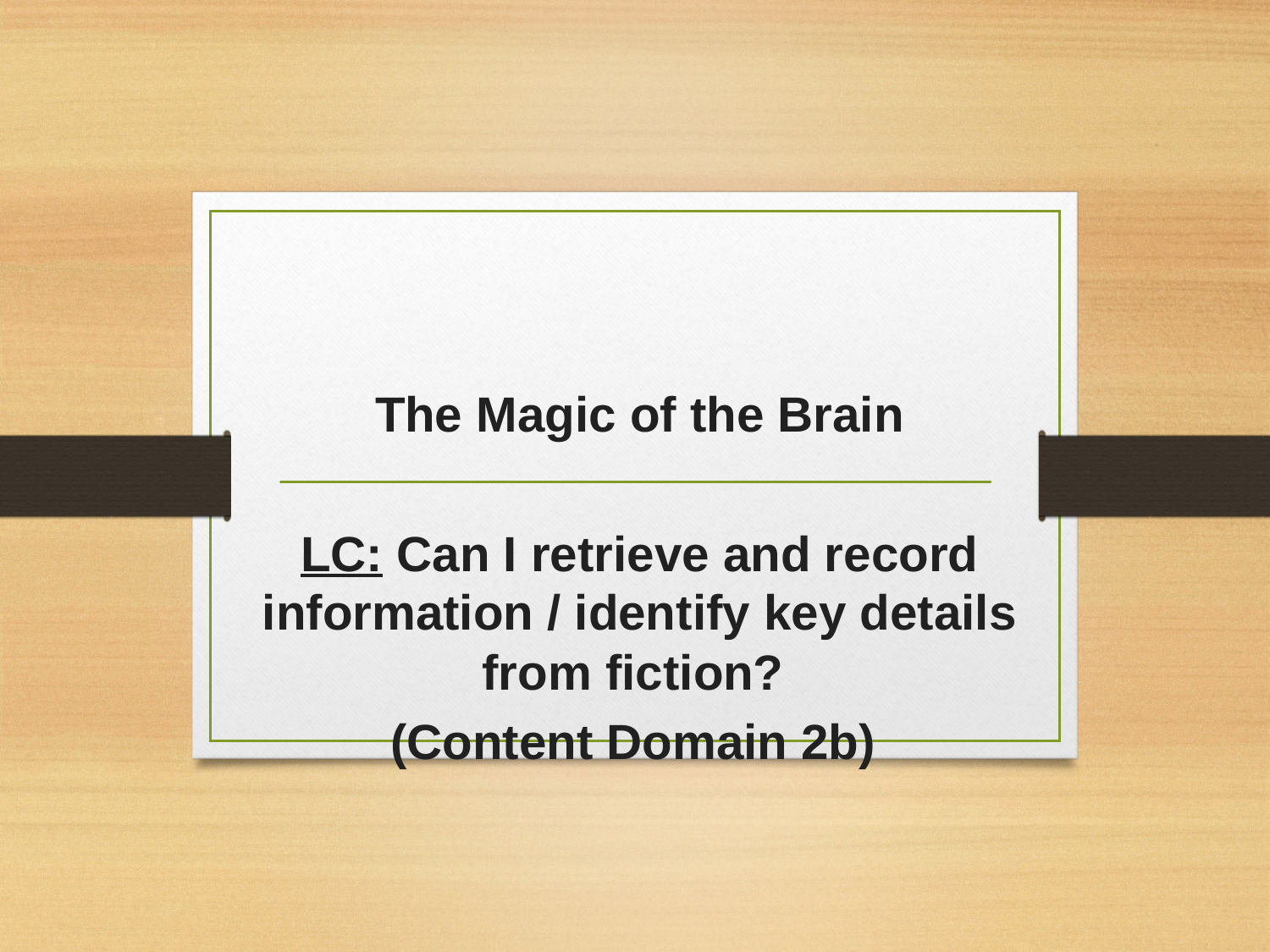

The Magic of the Brain

LC: Can I retrieve and record information / identify key details from fiction?
(Content Domain 2b)